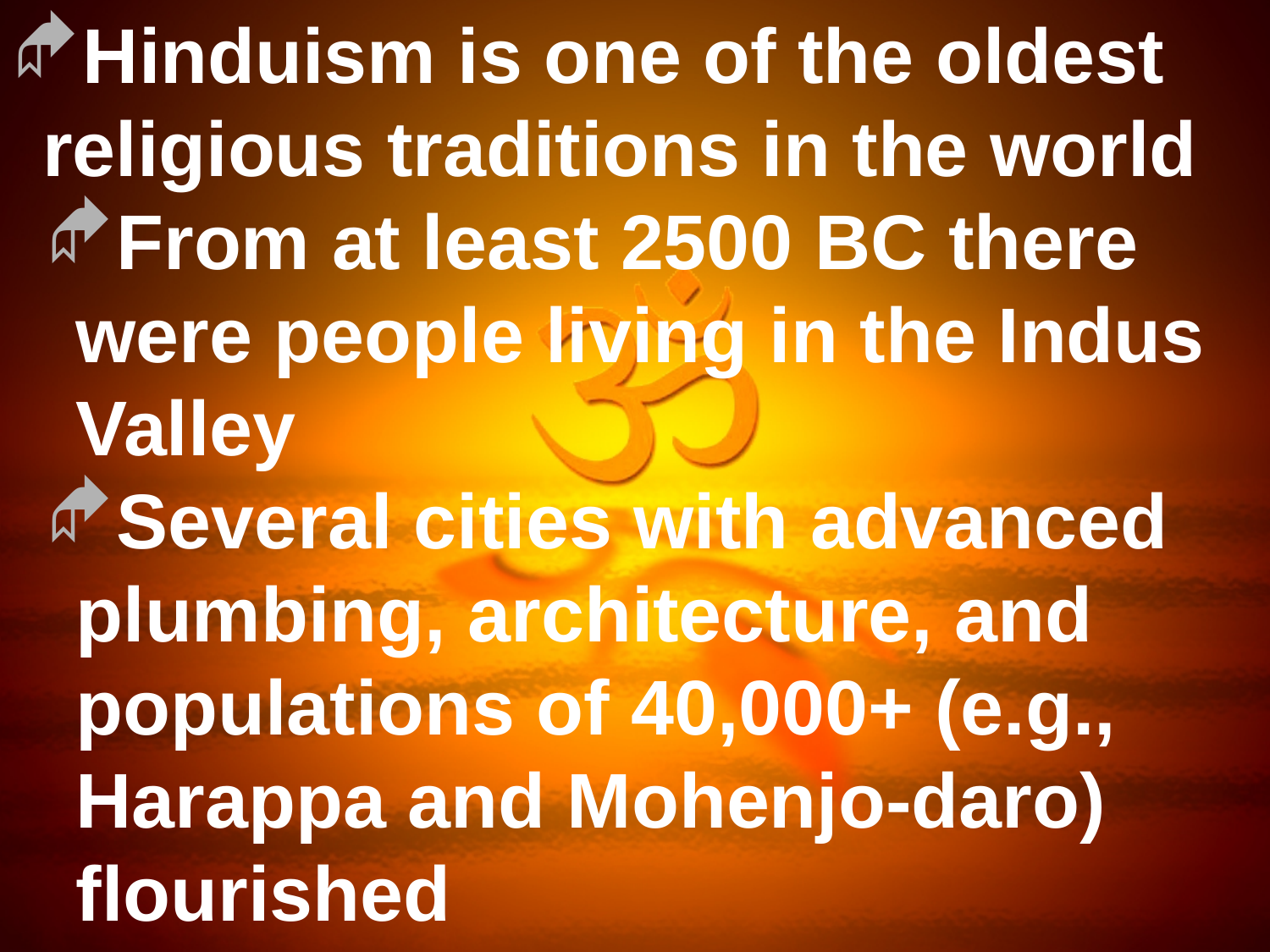

Hinduism is one of the oldest religious traditions in the world
From at least 2500 BC there were people living in the Indus Valley
Several cities with advanced plumbing, architecture, and populations of 40,000+ (e.g., Harappa and Mohenjo-daro) flourished